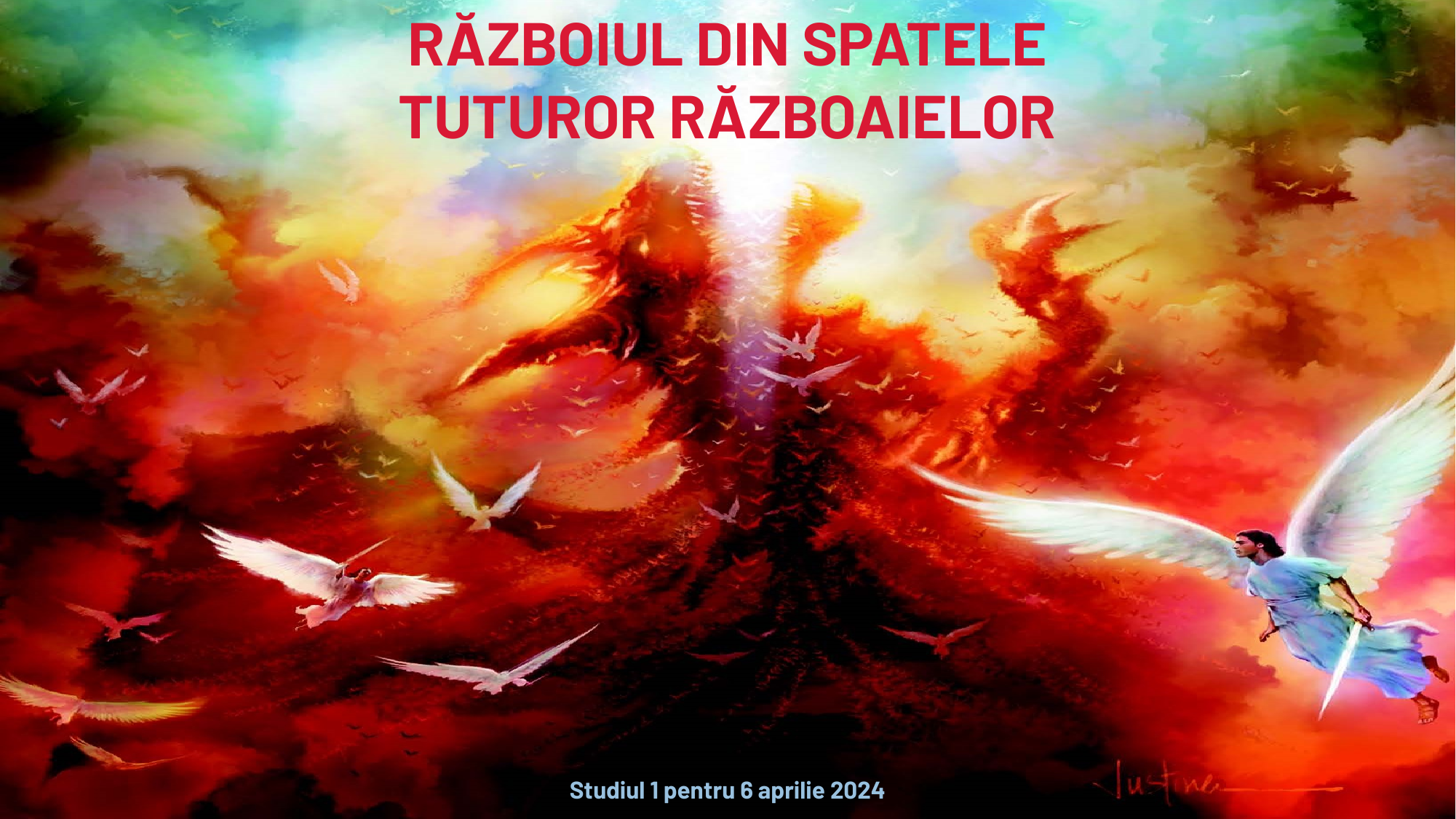

RĂZBOIUL DIN SPATELE TUTUROR RĂZBOAIELOR
Studiul 1 pentru 6 aprilie 2024